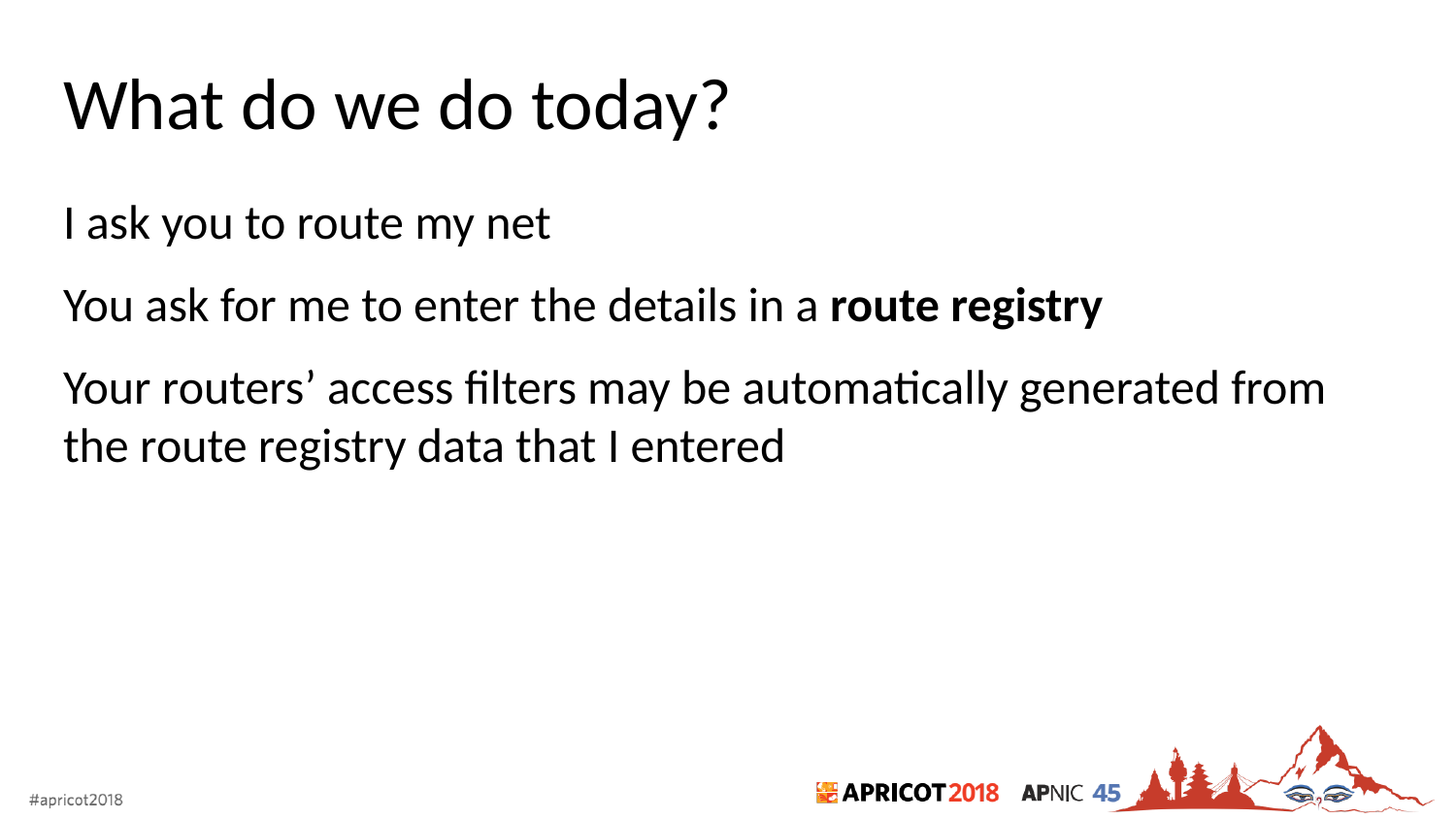

# What do we do today?
I ask you to route my net
You ask for me to enter the details in a route registry
Your routers’ access filters may be automatically generated from the route registry data that I entered